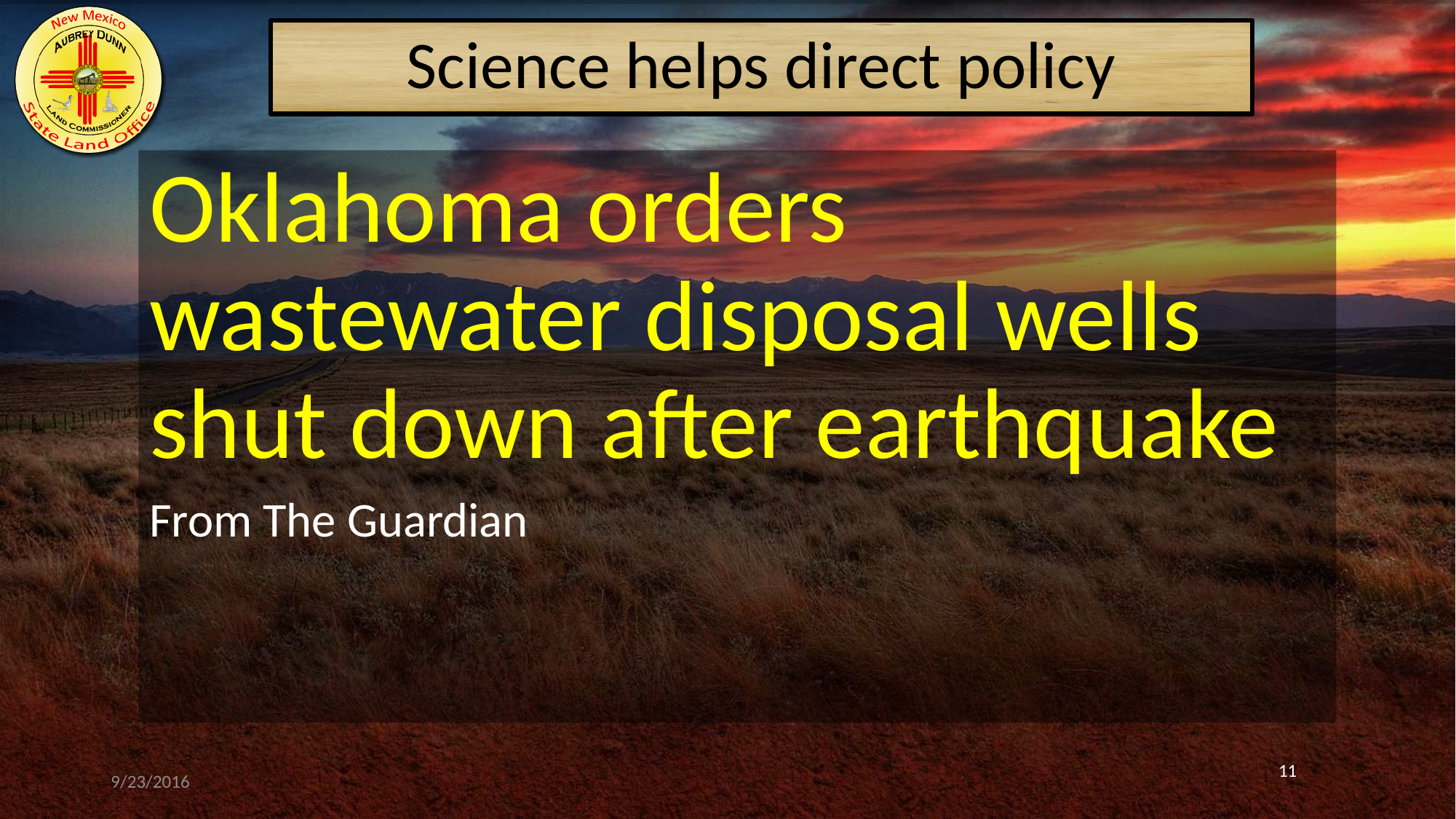

# Science helps direct policy
Oklahoma orders wastewater disposal wells shut down after earthquake
From The Guardian

9/23/2016